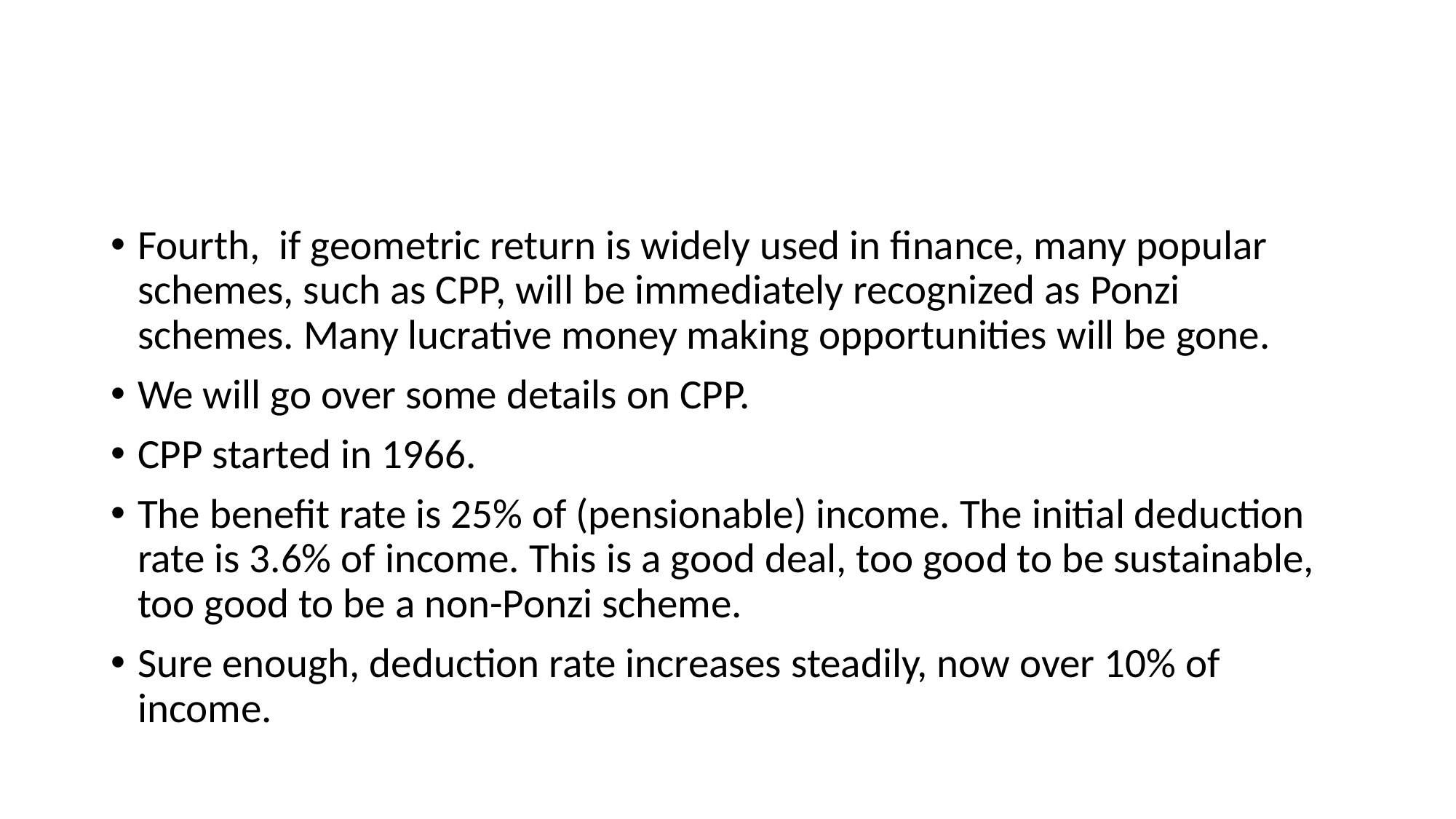

#
Fourth,  if geometric return is widely used in finance, many popular schemes, such as CPP, will be immediately recognized as Ponzi schemes. Many lucrative money making opportunities will be gone.
We will go over some details on CPP.
CPP started in 1966.
The benefit rate is 25% of (pensionable) income. The initial deduction rate is 3.6% of income. This is a good deal, too good to be sustainable, too good to be a non-Ponzi scheme.
Sure enough, deduction rate increases steadily, now over 10% of income.